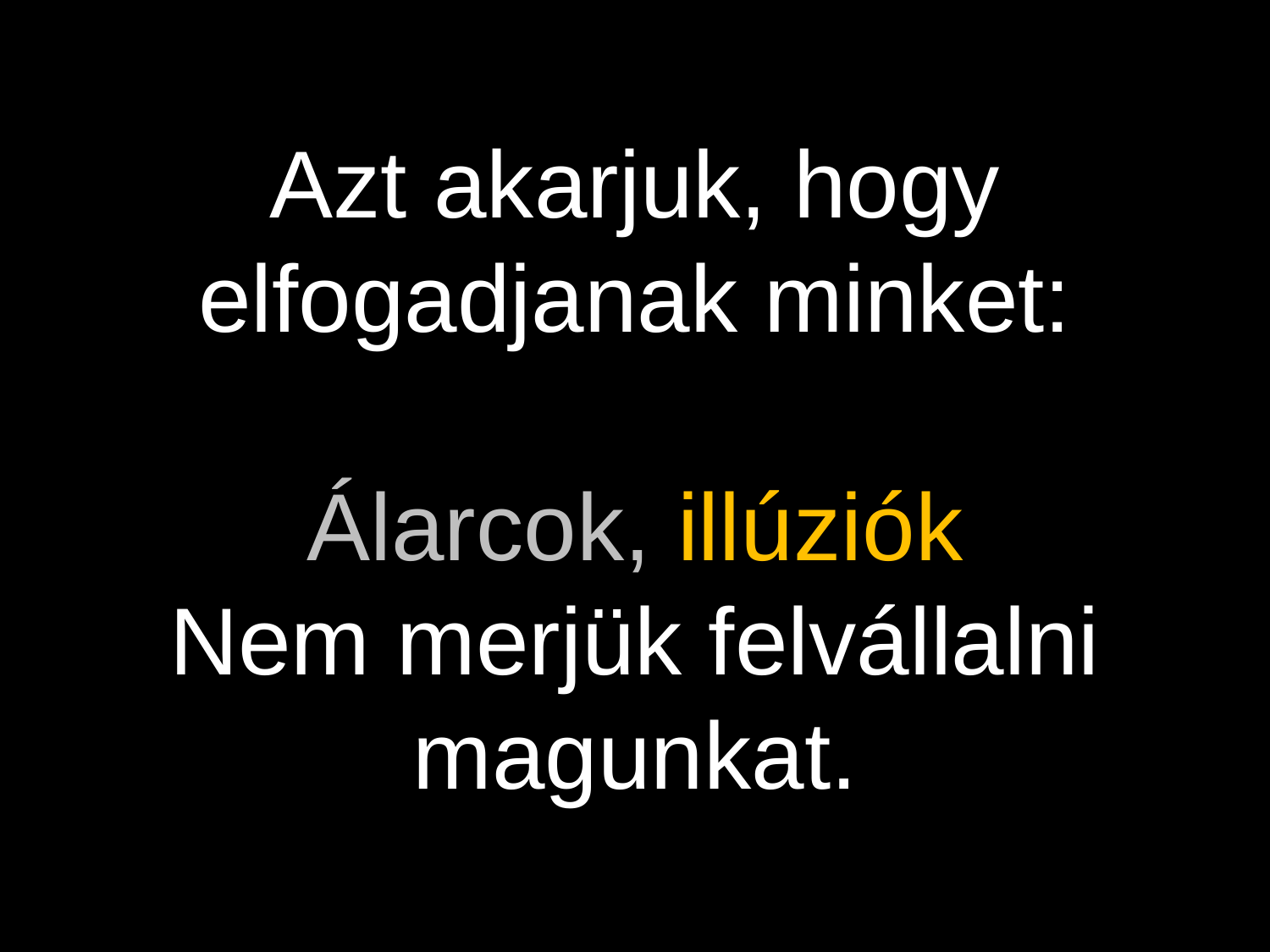

Azt akarjuk, hogy elfogadjanak minket:

Álarcok, illúziók
Nem merjük felvállalni magunkat.